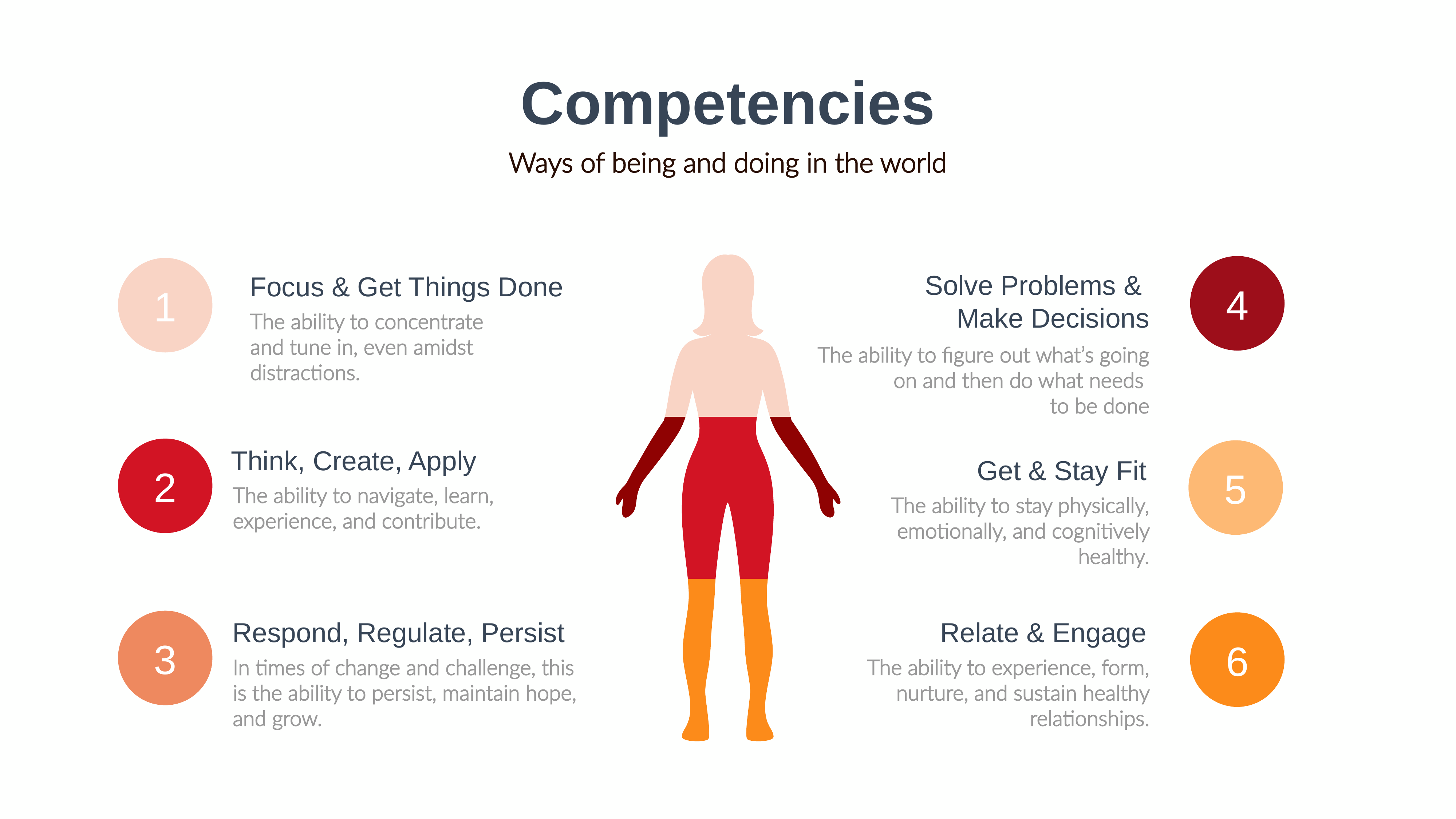

Competencies
Ways of being and doing in the world

4
1
Solve Problems &
Make Decisions
The ability to figure out what’s going on and then do what needs
to be done
Focus & Get Things Done
The ability to concentrate and tune in, even amidst distractions.

2
Think, Create, Apply
The ability to navigate, learn, experience, and contribute.
5
Get & Stay Fit
The ability to stay physically, emotionally, and cognitively healthy.

3
Respond, Regulate, Persist
In times of change and challenge, this is the ability to persist, maintain hope, and grow.
Relate & Engage
The ability to experience, form, nurture, and sustain healthy relationships.
6